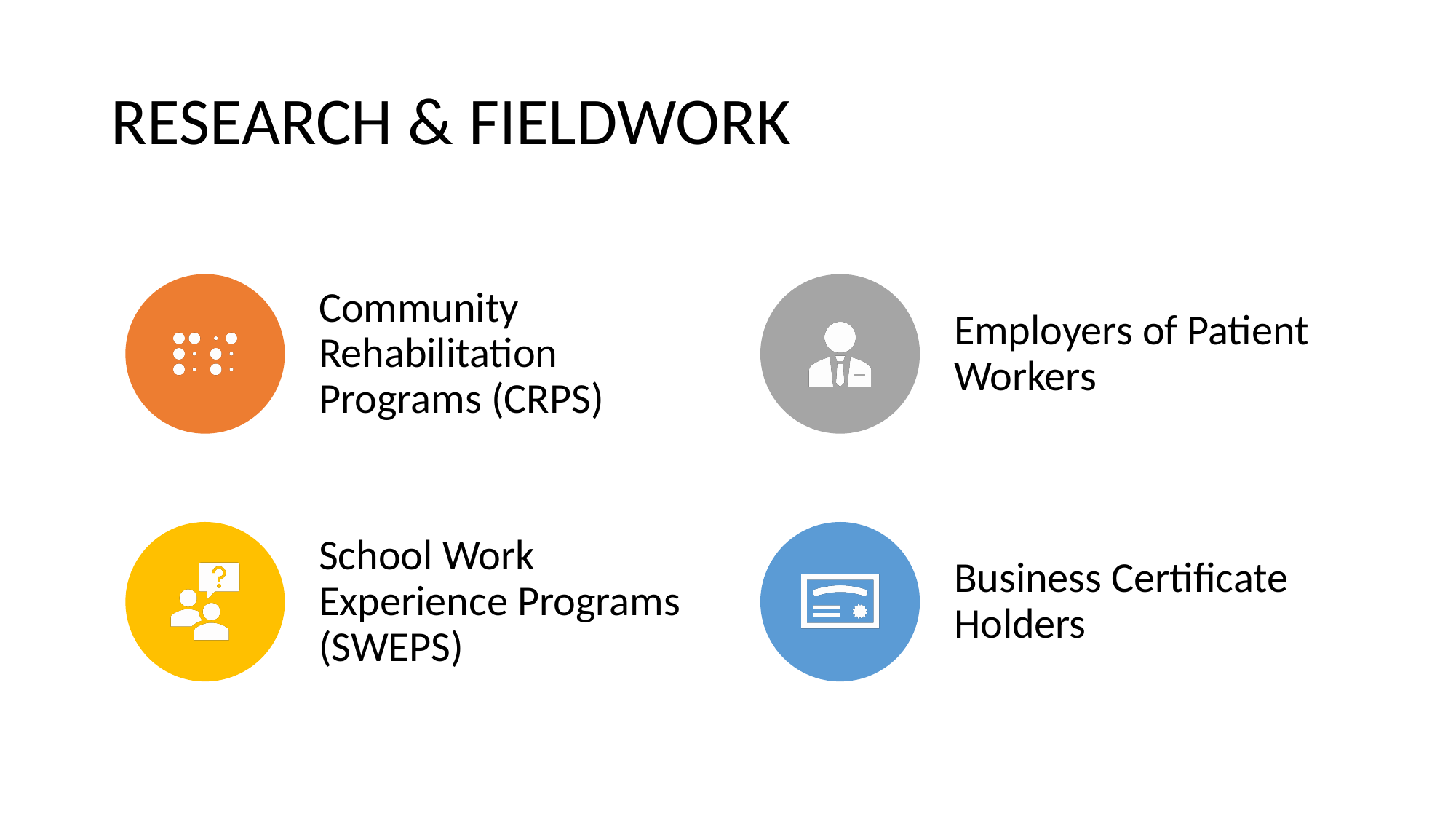

# RESEARCH & FIELDWORK
Community Rehabilitation Programs (CRPS)
Employers of Patient Workers
School Work Experience Programs (SWEPS)
Business Certificate Holders